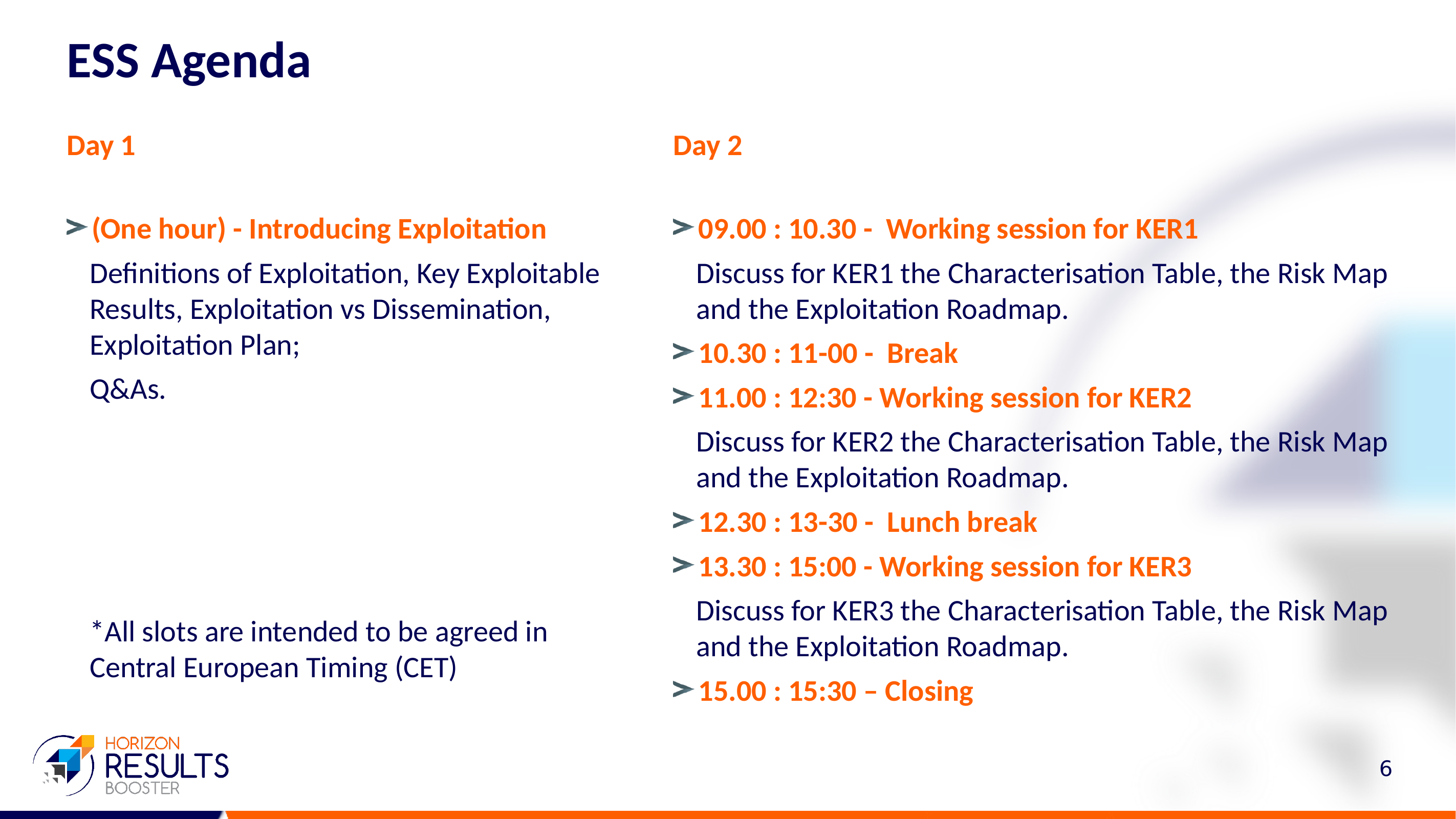

# ESS Agenda
Day 1

(One hour) - Introducing Exploitation
Definitions of Exploitation, Key Exploitable Results, Exploitation vs Dissemination, Exploitation Plan;
Q&As.
Day 2

09.00 : 10.30 -  Working session for KER1
Discuss for KER1 the Characterisation Table, the Risk Map and the Exploitation Roadmap.
10.30 : 11-00 -  Break
11.00 : 12:30 - Working session for KER2
Discuss for KER2 the Characterisation Table, the Risk Map and the Exploitation Roadmap.
12.30 : 13-30 -  Lunch break
13.30 : 15:00 - Working session for KER3
Discuss for KER3 the Characterisation Table, the Risk Map and the Exploitation Roadmap.
15.00 : 15:30 – Closing

*All slots are intended to be agreed in Central European Timing (CET)

6